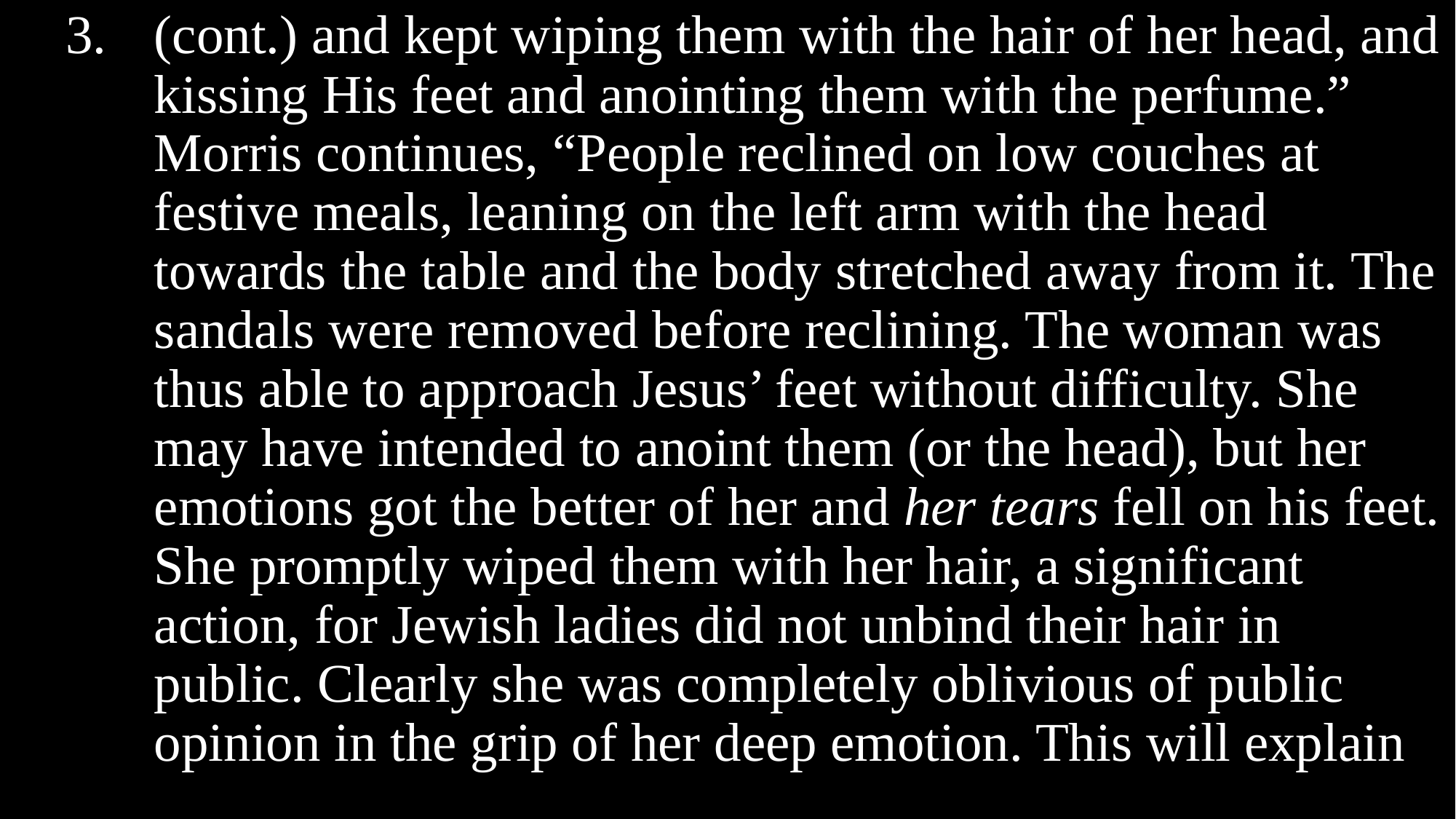

(cont.) and kept wiping them with the hair of her head, and kissing His feet and anointing them with the perfume.” Morris continues, “People reclined on low couches at festive meals, leaning on the left arm with the head towards the table and the body stretched away from it. The sandals were removed before reclining. The woman was thus able to approach Jesus’ feet without difficulty. She may have intended to anoint them (or the head), but her emotions got the better of her and her tears fell on his feet. She promptly wiped them with her hair, a significant action, for Jewish ladies did not unbind their hair in public. Clearly she was completely oblivious of public opinion in the grip of her deep emotion. This will explain